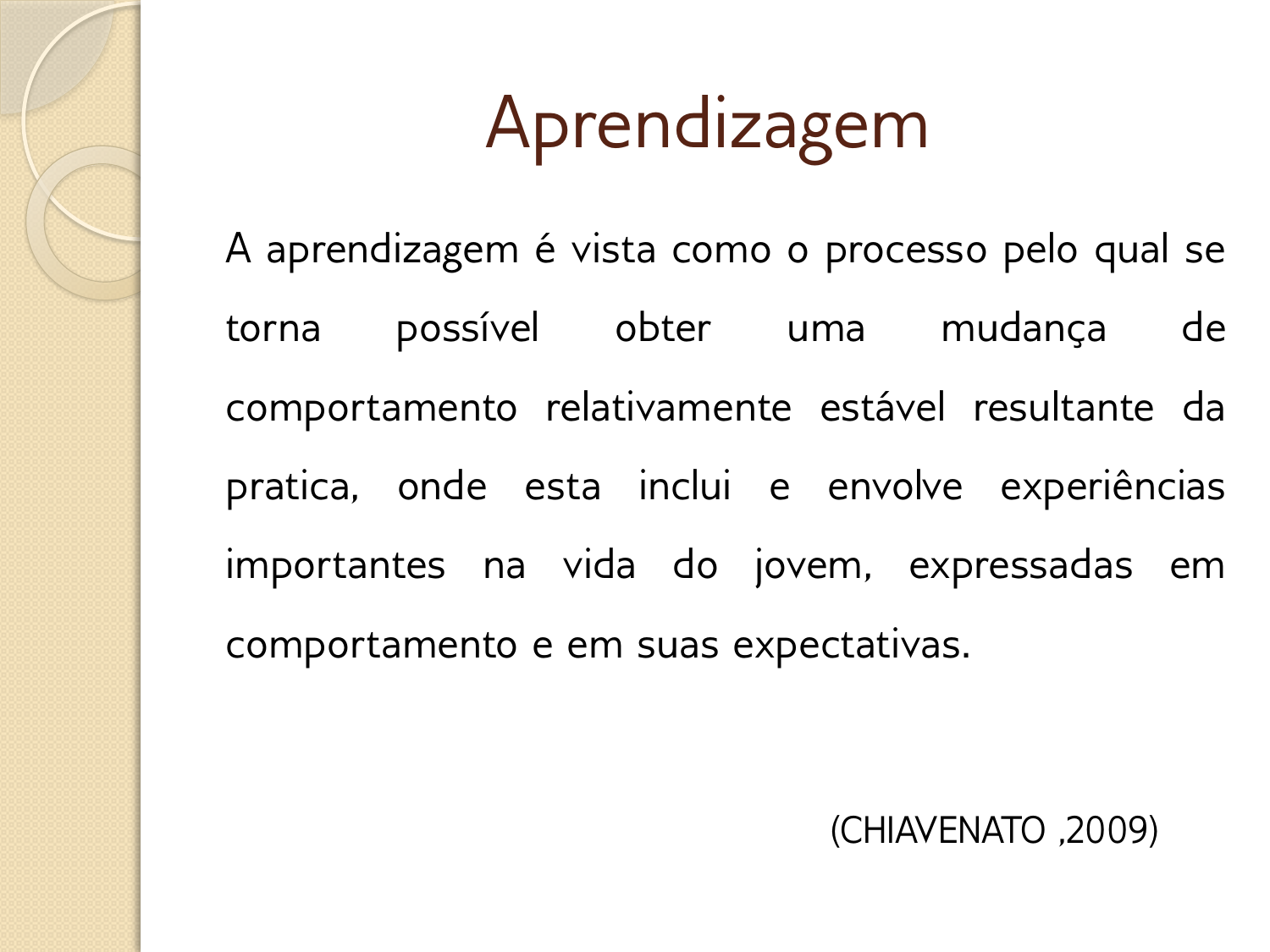

# Aprendizagem
A aprendizagem é vista como o processo pelo qual se torna possível obter uma mudança de comportamento relativamente estável resultante da pratica, onde esta inclui e envolve experiências importantes na vida do jovem, expressadas em comportamento e em suas expectativas.

                                                    (CHIAVENATO ,2009)